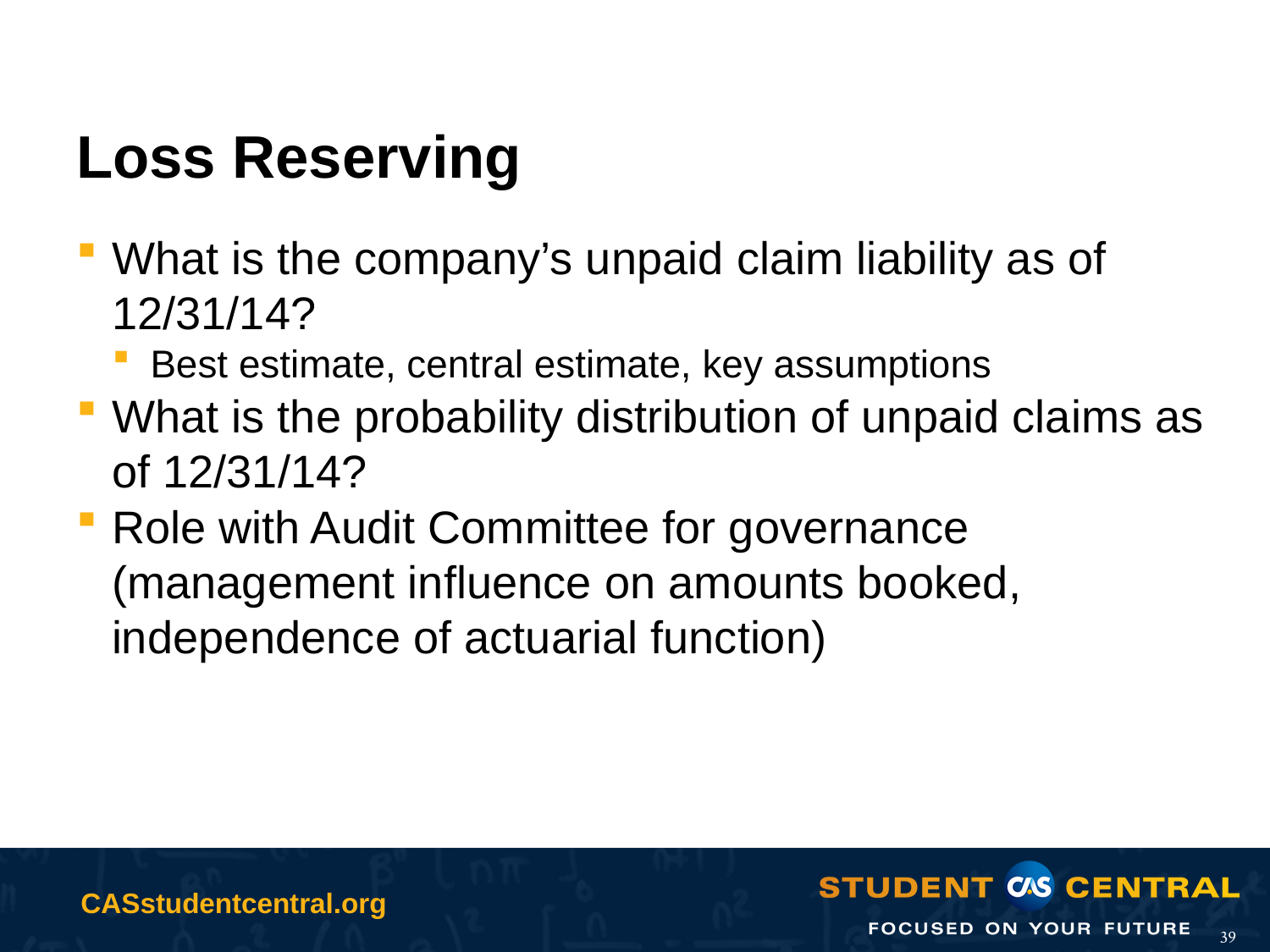

# Loss Reserving
What is the company’s unpaid claim liability as of 12/31/14?
Best estimate, central estimate, key assumptions
What is the probability distribution of unpaid claims as of 12/31/14?
Role with Audit Committee for governance (management influence on amounts booked, independence of actuarial function)

39